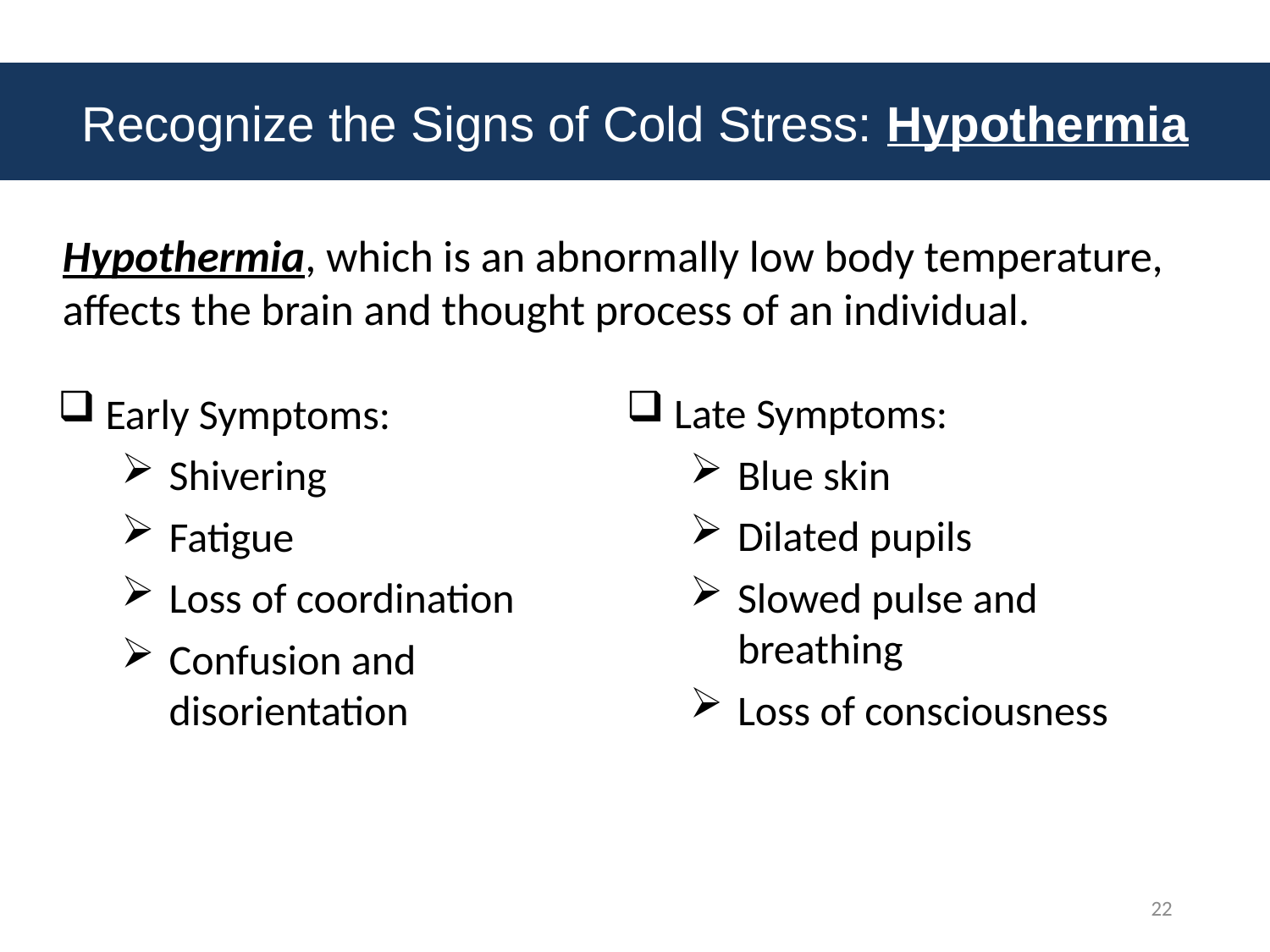

# Recognize the Signs of Cold Stress: Hypothermia
Hypothermia, which is an abnormally low body temperature, affects the brain and thought process of an individual.
 Late Symptoms:
Blue skin
Dilated pupils
Slowed pulse and breathing
Loss of consciousness
 Early Symptoms:
Shivering
Fatigue
Loss of coordination
Confusion and disorientation
22